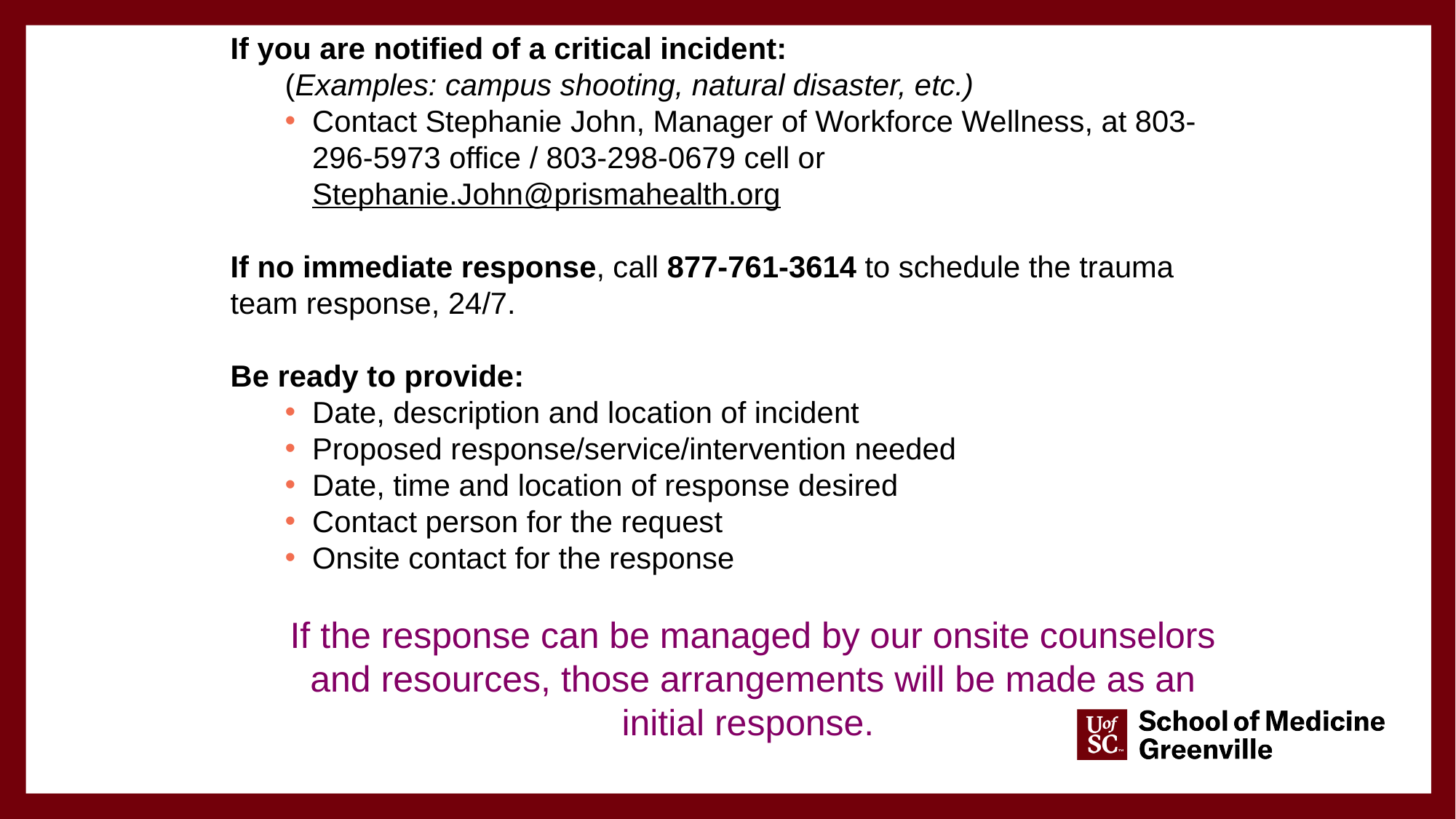

If you are notified of a critical incident:
(Examples: campus shooting, natural disaster, etc.)
Contact Stephanie John, Manager of Workforce Wellness, at 803-296-5973 office / 803-298-0679 cell or Stephanie.John@prismahealth.org

If no immediate response, call 877-761-3614 to schedule the trauma team response, 24/7.

Be ready to provide:
Date, description and location of incident
Proposed response/service/intervention needed
Date, time and location of response desired
Contact person for the request
Onsite contact for the response

If the response can be managed by our onsite counselors and resources, those arrangements will be made as an initial response.